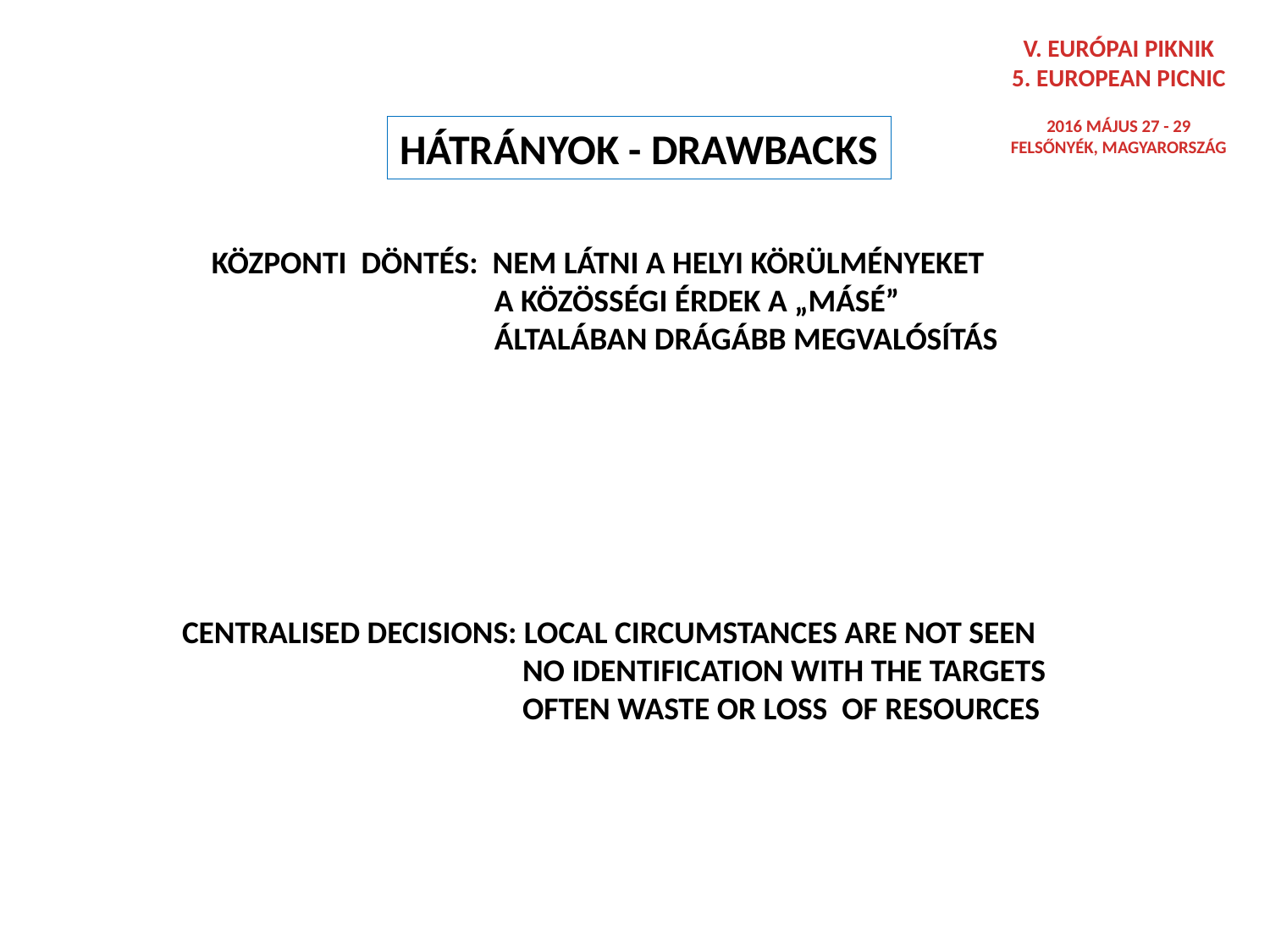

V. EURÓPAI PIKNIK
5. EUROPEAN PICNIC

2016 MÁJUS 27 - 29
FELSŐNYÉK, MAGYARORSZÁG
HÁTRÁNYOK - DRAWBACKS
KÖZPONTI  DÖNTÉS:  NEM LÁTNI A HELYI KÖRÜLMÉNYEKET
		    A KÖZÖSSÉGI ÉRDEK A „MÁSÉ”
		    ÁLTALÁBAN DRÁGÁBB MEGVALÓSÍTÁS

CENTRALISED DECISIONS: LOCAL CIRCUMSTANCES ARE NOT SEEN
		            NO IDENTIFICATION WITH THE TARGETS
		            OFTEN WASTE OR LOSS  OF RESOURCES